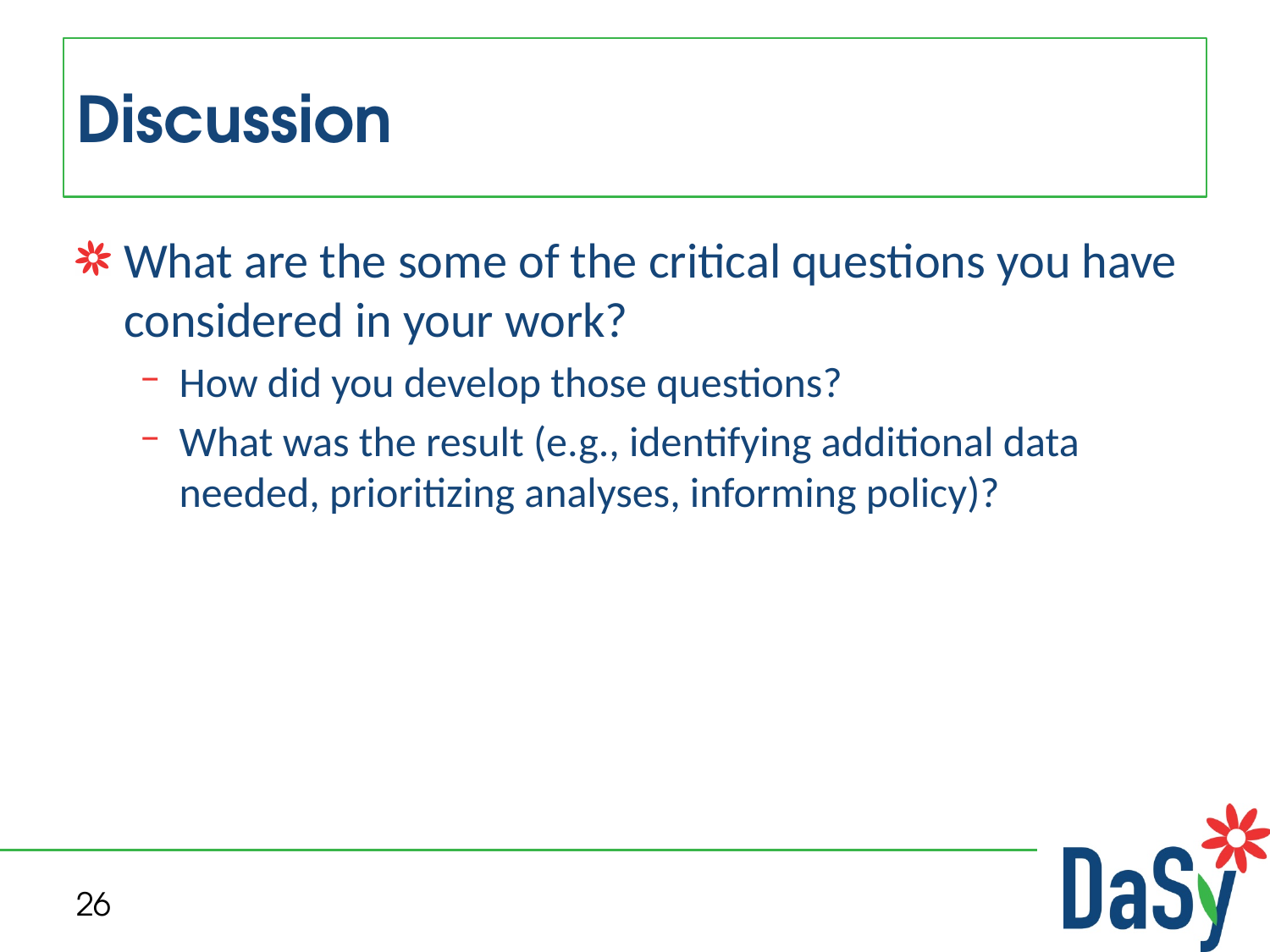

# Discussion
What are the some of the critical questions you have considered in your work?
How did you develop those questions?
What was the result (e.g., identifying additional data needed, prioritizing analyses, informing policy)?

26